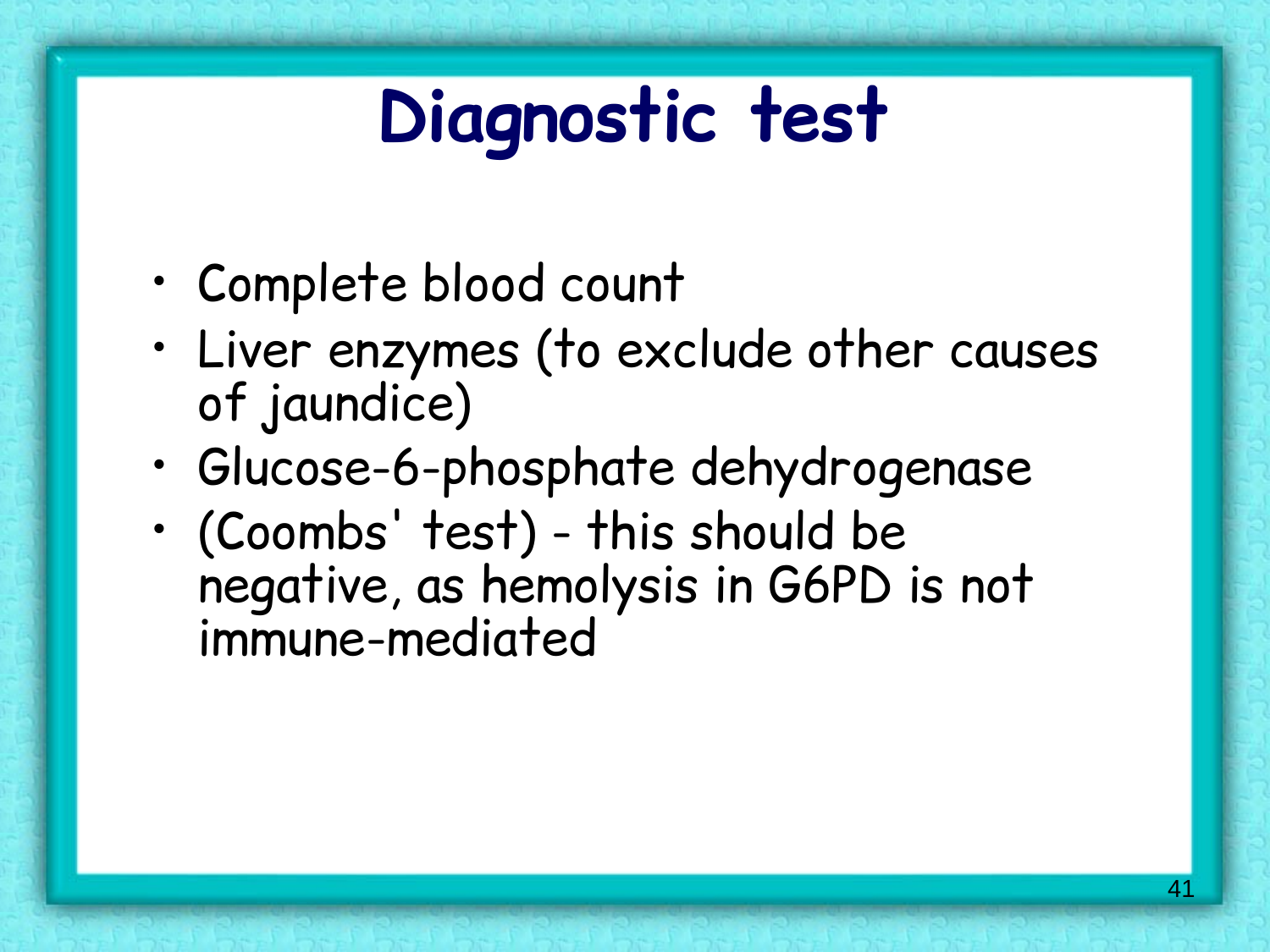

Diagnostic test
Complete blood count

Liver enzymes (to exclude other causes of jaundice)
Glucose-6-phosphate dehydrogenase

(Coombs' test) - this should be negative, as hemolysis in G6PD is not immune-mediated
41